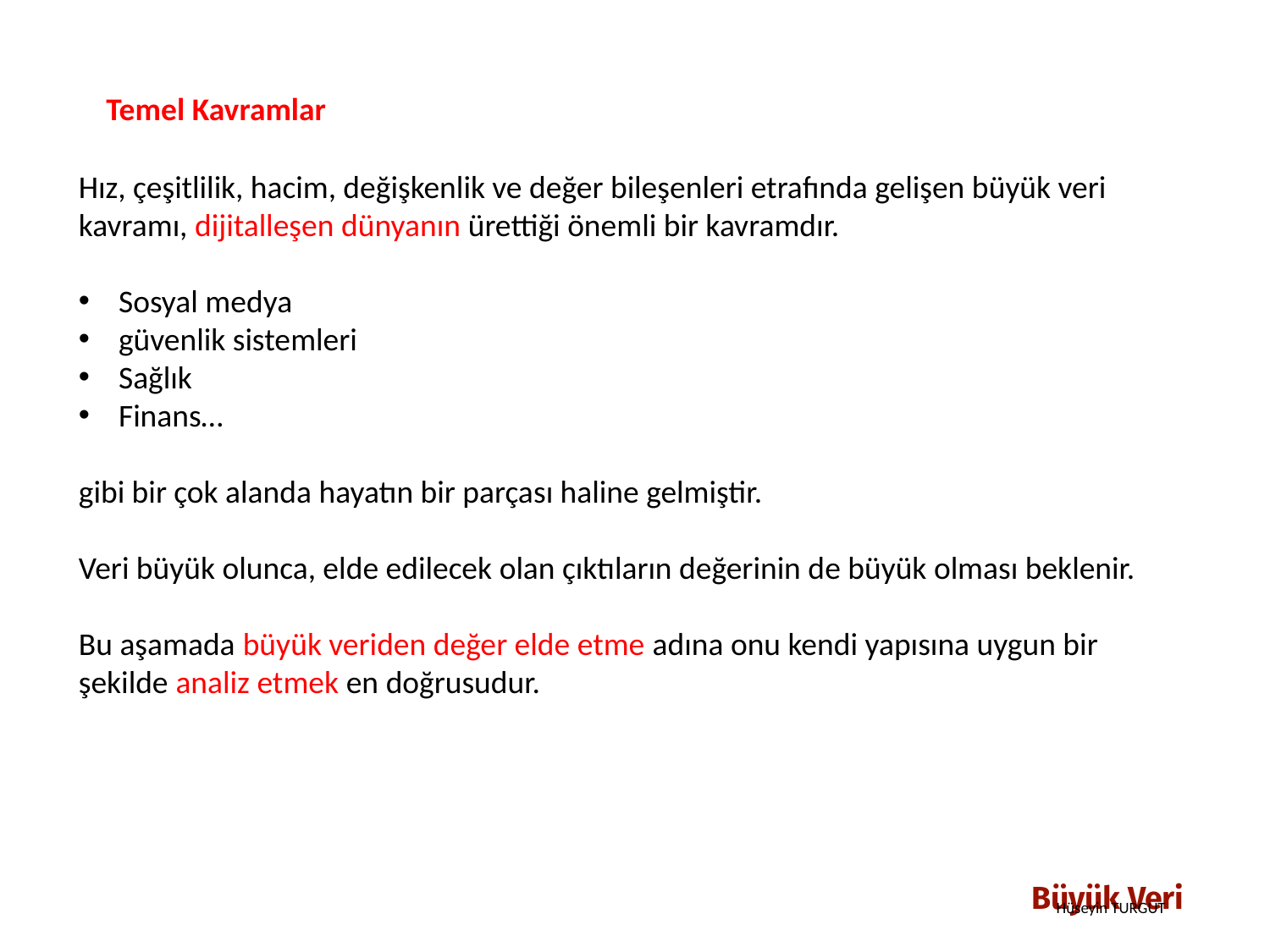

Temel Kavramlar
Hız, çeşitlilik, hacim, değişkenlik ve değer bileşenleri etrafında gelişen büyük veri kavramı, dijitalleşen dünyanın ürettiği önemli bir kavramdır.

Sosyal medya
güvenlik sistemleri
Sağlık
Finans…

gibi bir çok alanda hayatın bir parçası haline gelmiştir.

Veri büyük olunca, elde edilecek olan çıktıların değerinin de büyük olması beklenir.

Bu aşamada büyük veriden değer elde etme adına onu kendi yapısına uygun bir şekilde analiz etmek en doğrusudur.
Büyük Veri
Hüseyin TURGUT